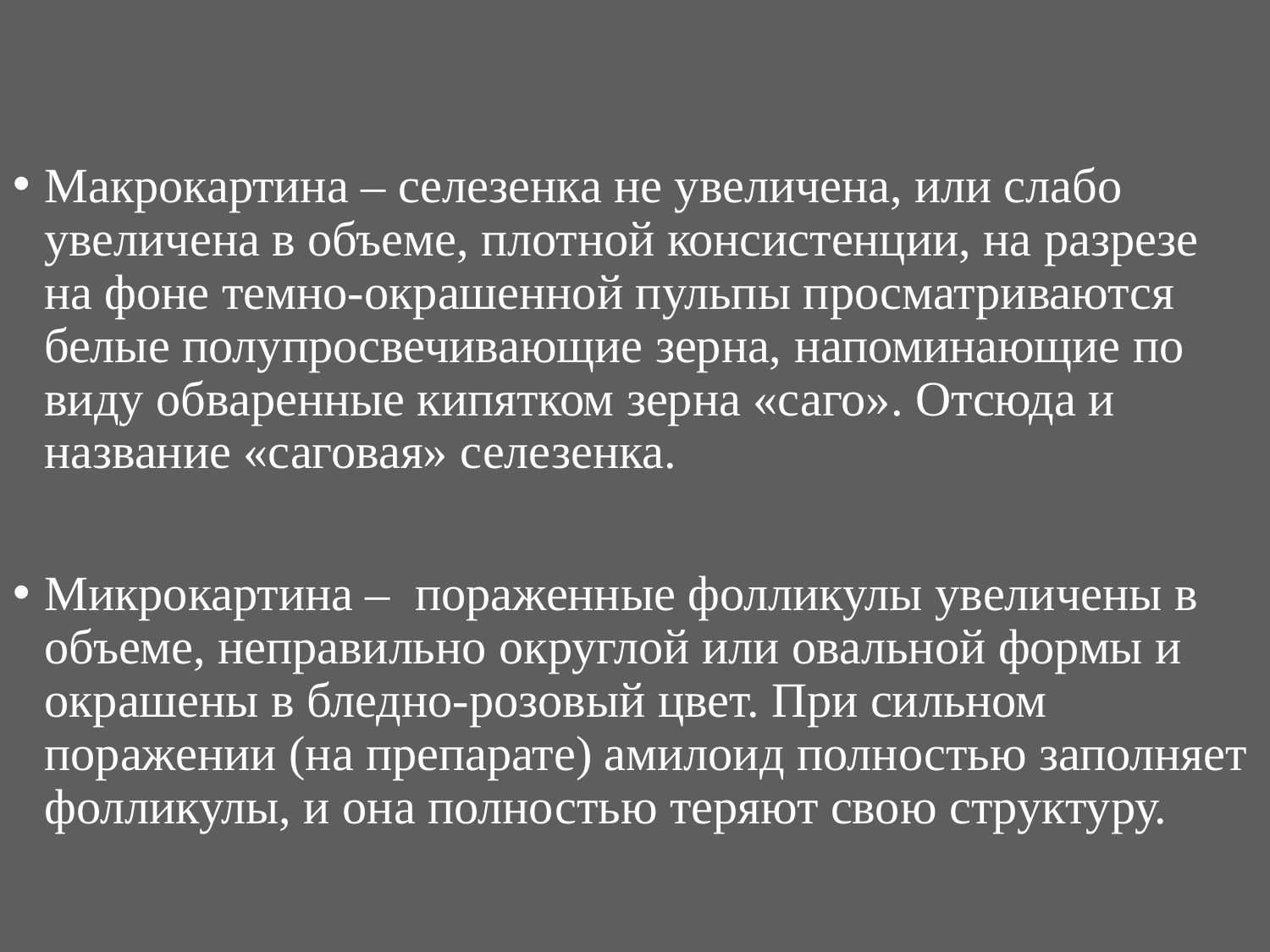

Макрокартина – селезенка не увеличена, или слабо увеличена в объеме, плотной консистенции, на разрезе на фоне темно-окрашенной пульпы просматриваются белые полупросвечивающие зерна, напоминающие по виду обваренные кипятком зерна «саго». Отсюда и название «саговая» селезенка.

Микрокартина –  пораженные фолликулы увеличены в объеме, неправильно округлой или овальной формы и окрашены в бледно-розовый цвет. При сильном поражении (на препарате) амилоид полностью заполняет фолликулы, и она полностью теряют свою структуру.